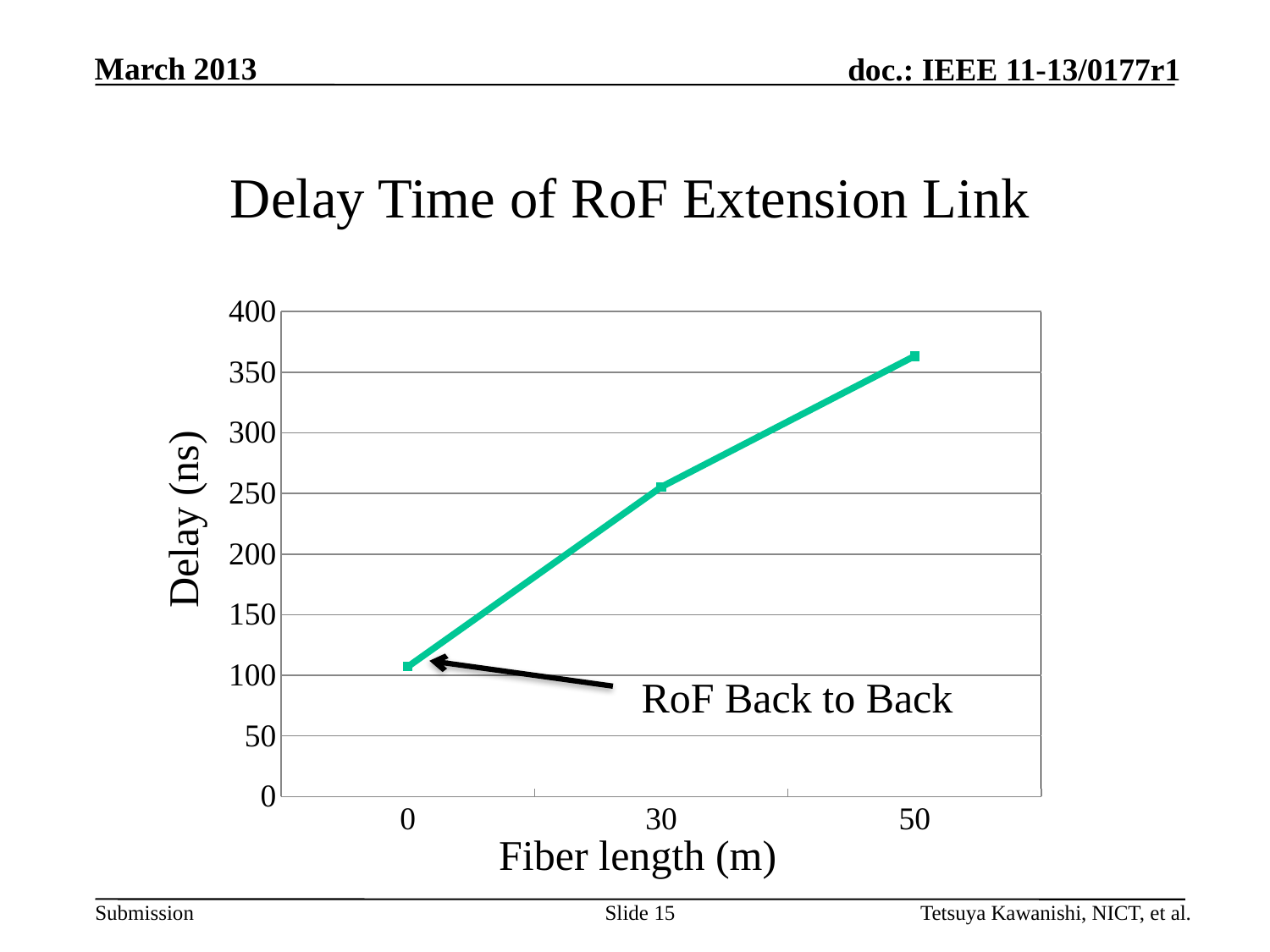

March 2013
Delay Time of RoF Extension Link

### Chart

| Category | Delay (ns) |
|---|---|
| 0 | 107.143 |
| 30 | 255.343 |
| 50 | 363.247 |
Delay (ns)
RoF Back to Back
Fiber length (m)
Slide 15
Tetsuya Kawanishi, NICT, et al.